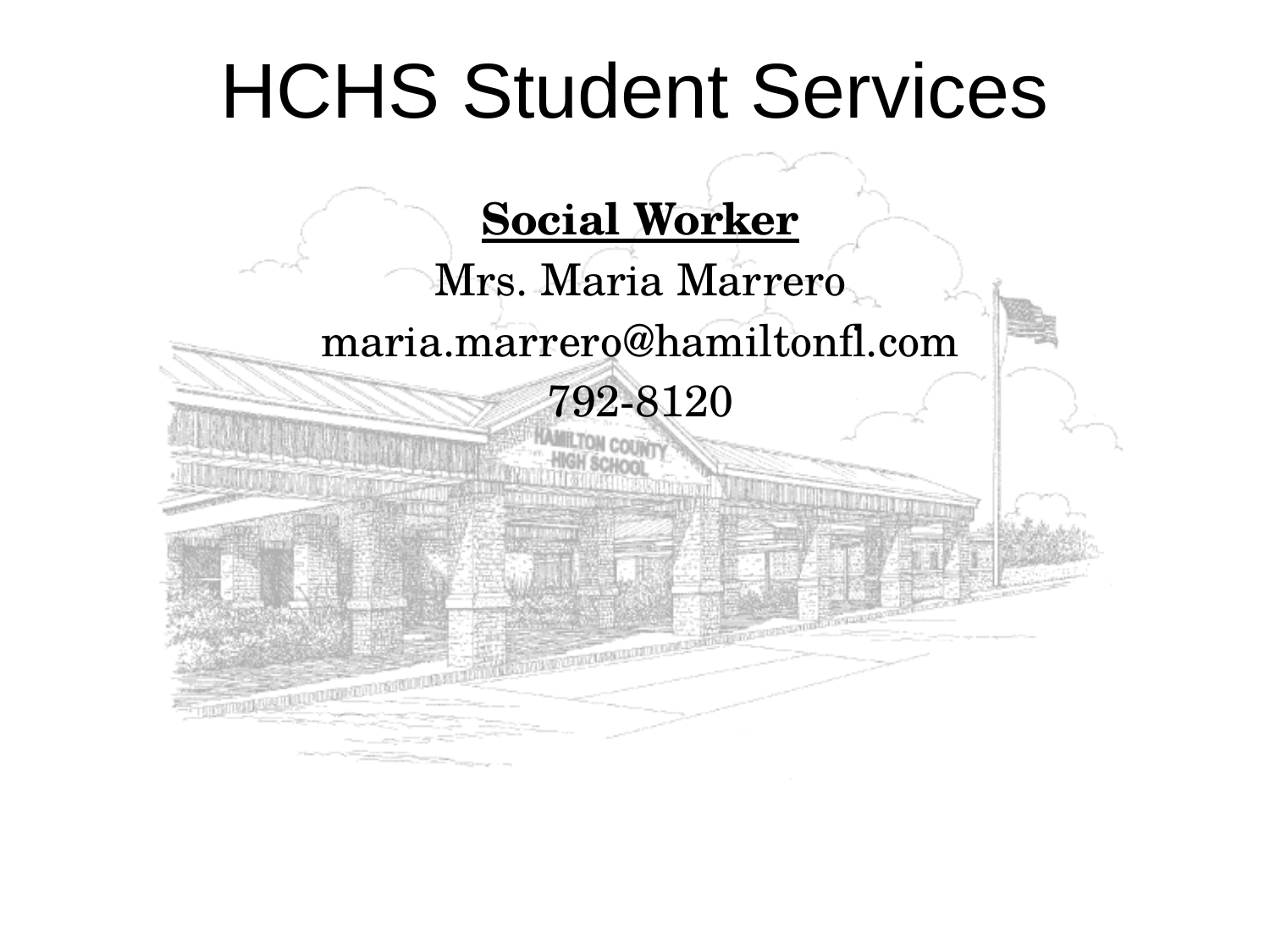

HCHS Student Services
Social Worker
Mrs. Maria Marrero
maria.marrero@hamiltonfl.com
792-8120